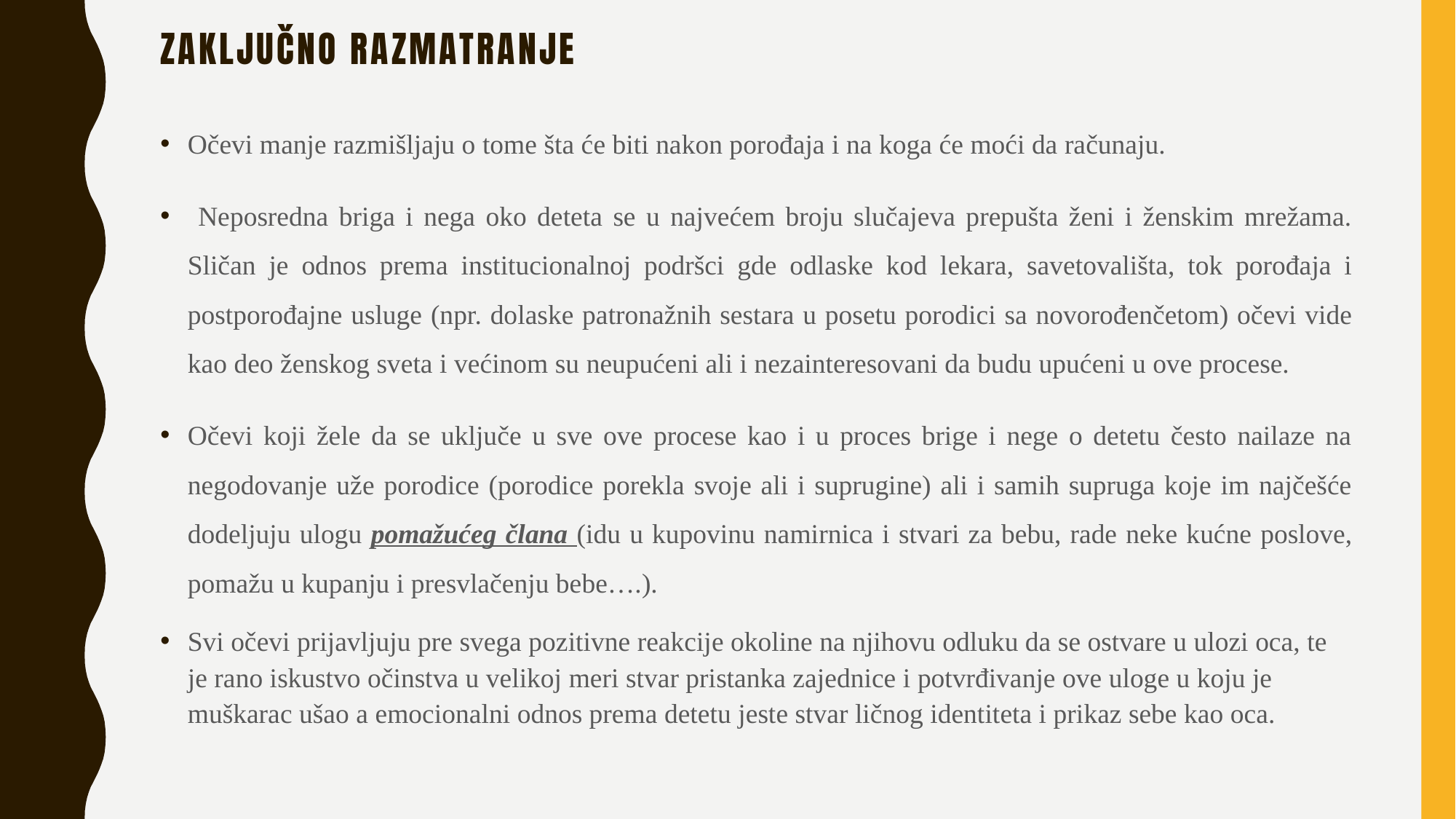

# Zaključno razmatranje
Očevi manje razmišljaju o tome šta će biti nakon porođaja i na koga će moći da računaju.
 Neposredna briga i nega oko deteta se u najvećem broju slučajeva prepušta ženi i ženskim mrežama. Sličan je odnos prema institucionalnoj podršci gde odlaske kod lekara, savetovališta, tok porođaja i postporođajne usluge (npr. dolaske patronažnih sestara u posetu porodici sa novorođenčetom) očevi vide kao deo ženskog sveta i većinom su neupućeni ali i nezainteresovani da budu upućeni u ove procese.
Očevi koji žele da se uključe u sve ove procese kao i u proces brige i nege o detetu često nailaze na negodovanje uže porodice (porodice porekla svoje ali i suprugine) ali i samih supruga koje im najčešće dodeljuju ulogu pomažućeg člana (idu u kupovinu namirnica i stvari za bebu, rade neke kućne poslove, pomažu u kupanju i presvlačenju bebe….).
Svi očevi prijavljuju pre svega pozitivne reakcije okoline na njihovu odluku da se ostvare u ulozi oca, te je rano iskustvo očinstva u velikoj meri stvar pristanka zajednice i potvrđivanje ove uloge u koju je muškarac ušao a emocionalni odnos prema detetu jeste stvar ličnog identiteta i prikaz sebe kao oca.